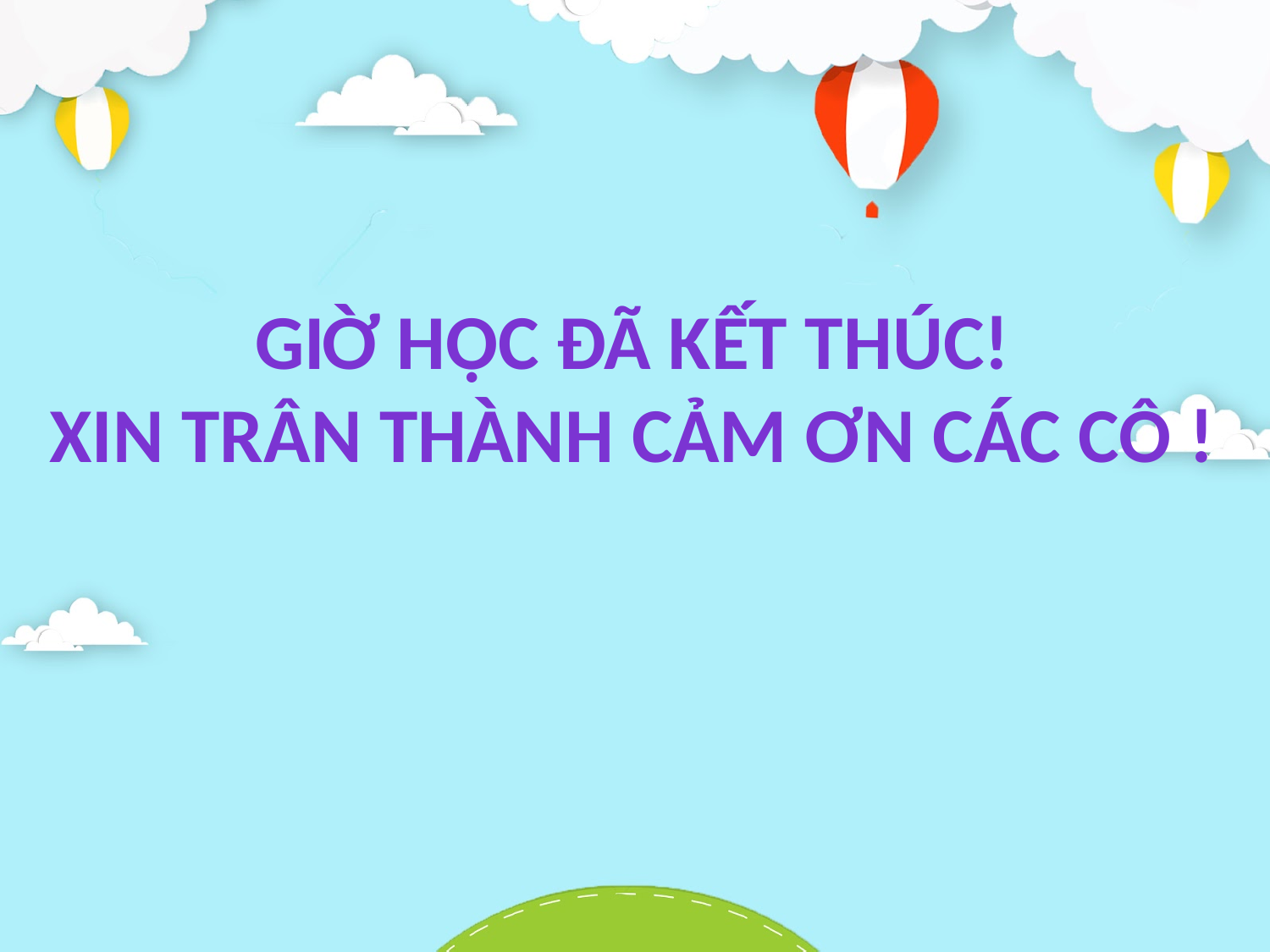

Giờ học đã kết thúc!
Xin trân thành cảm ơn các cô !